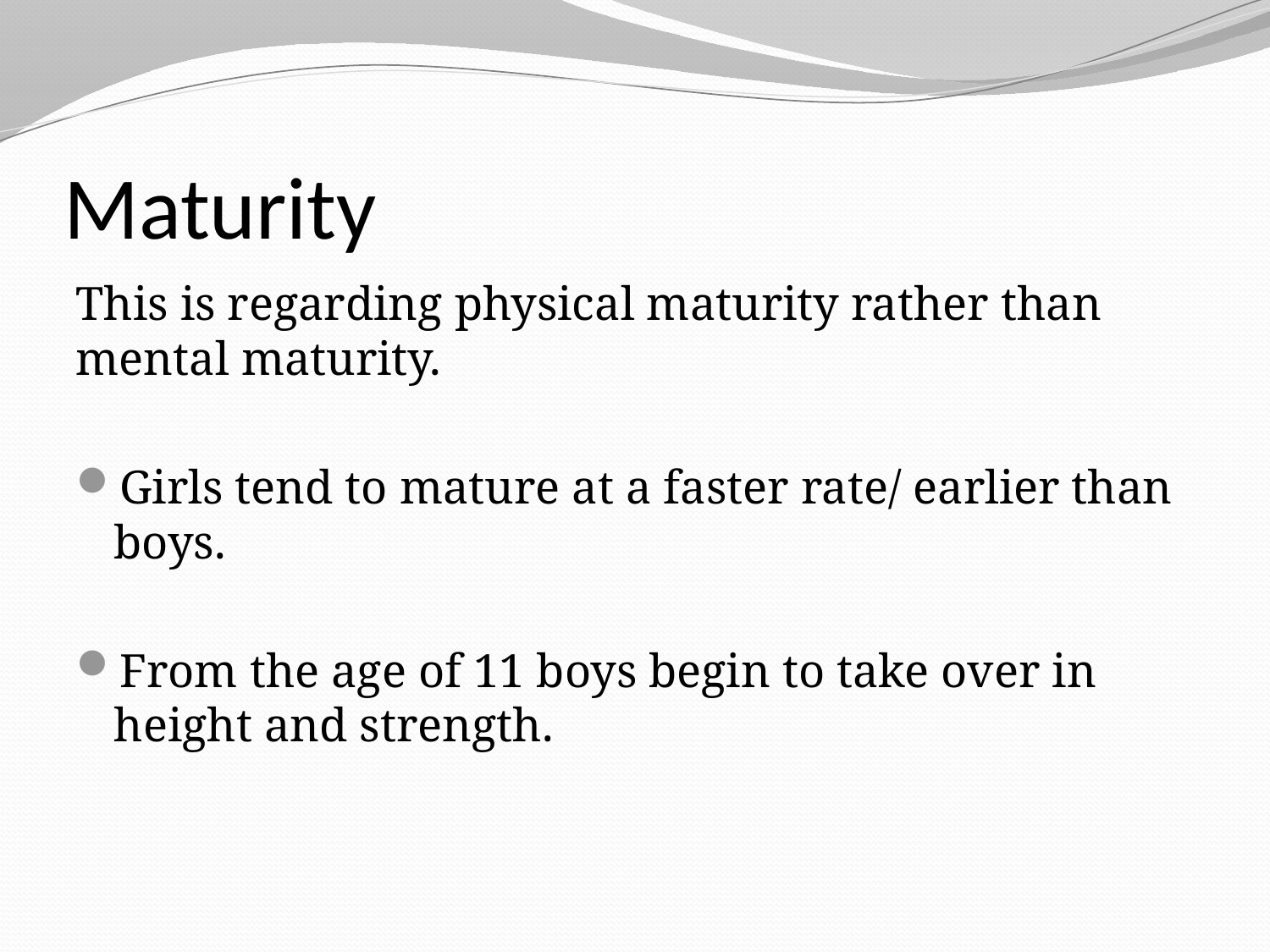

# Maturity
This is regarding physical maturity rather than mental maturity.

Girls tend to mature at a faster rate/ earlier than boys.

From the age of 11 boys begin to take over in height and strength.